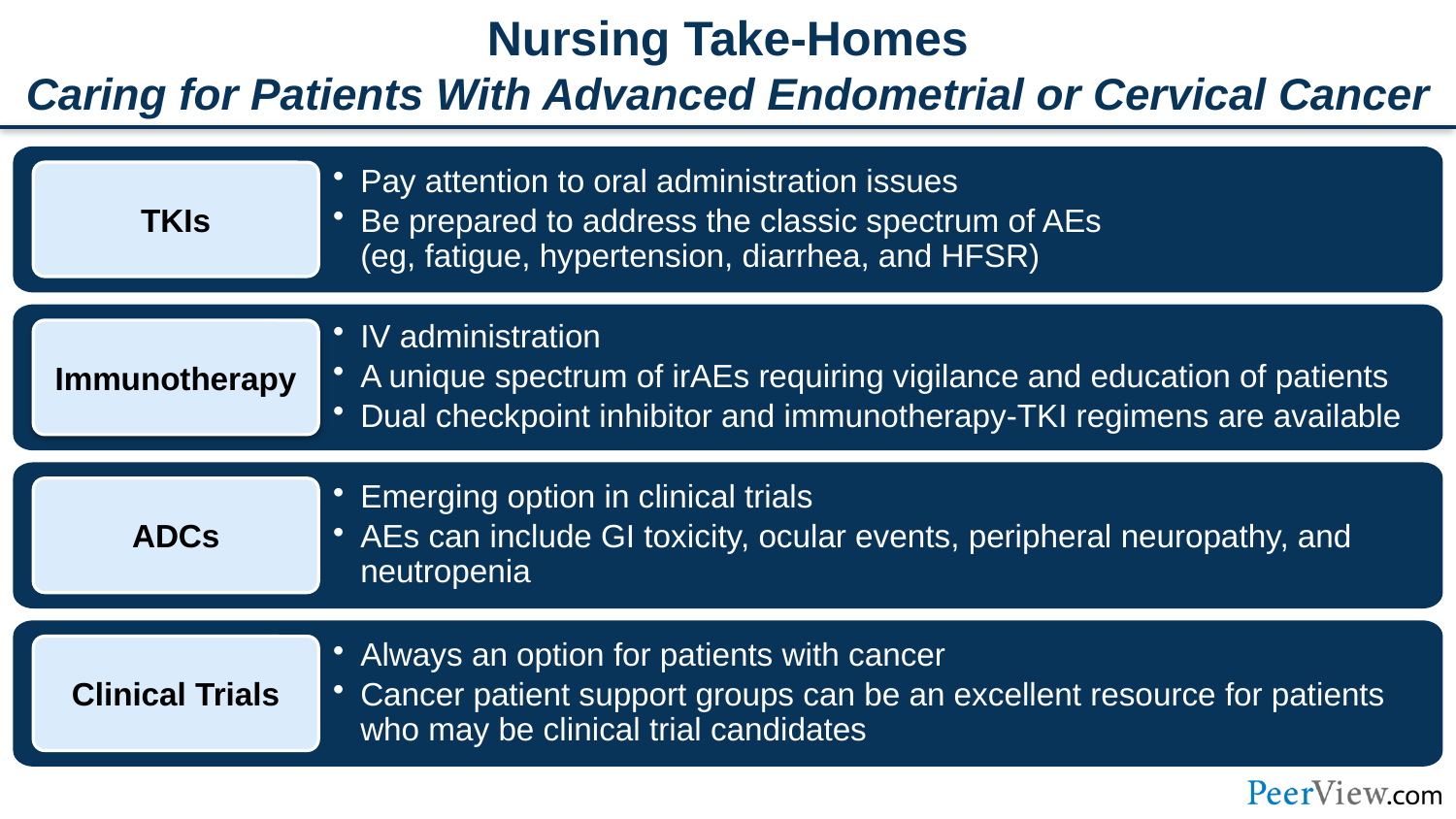

# Nursing Take-Homes Caring for Patients With Advanced Endometrial or Cervical Cancer
Pay attention to oral administration issues
Be prepared to address the classic spectrum of AEs
(eg, fatigue, hypertension, diarrhea, and HFSR)
TKIs
IV administration
A unique spectrum of irAEs requiring vigilance and education of patients
Dual checkpoint inhibitor and immunotherapy-TKI regimens are available
Immunotherapy
Emerging option in clinical trials
AEs can include GI toxicity, ocular events, peripheral neuropathy, and neutropenia
ADCs
Always an option for patients with cancer
Cancer patient support groups can be an excellent resource for patients
who may be clinical trial candidates
Clinical Trials